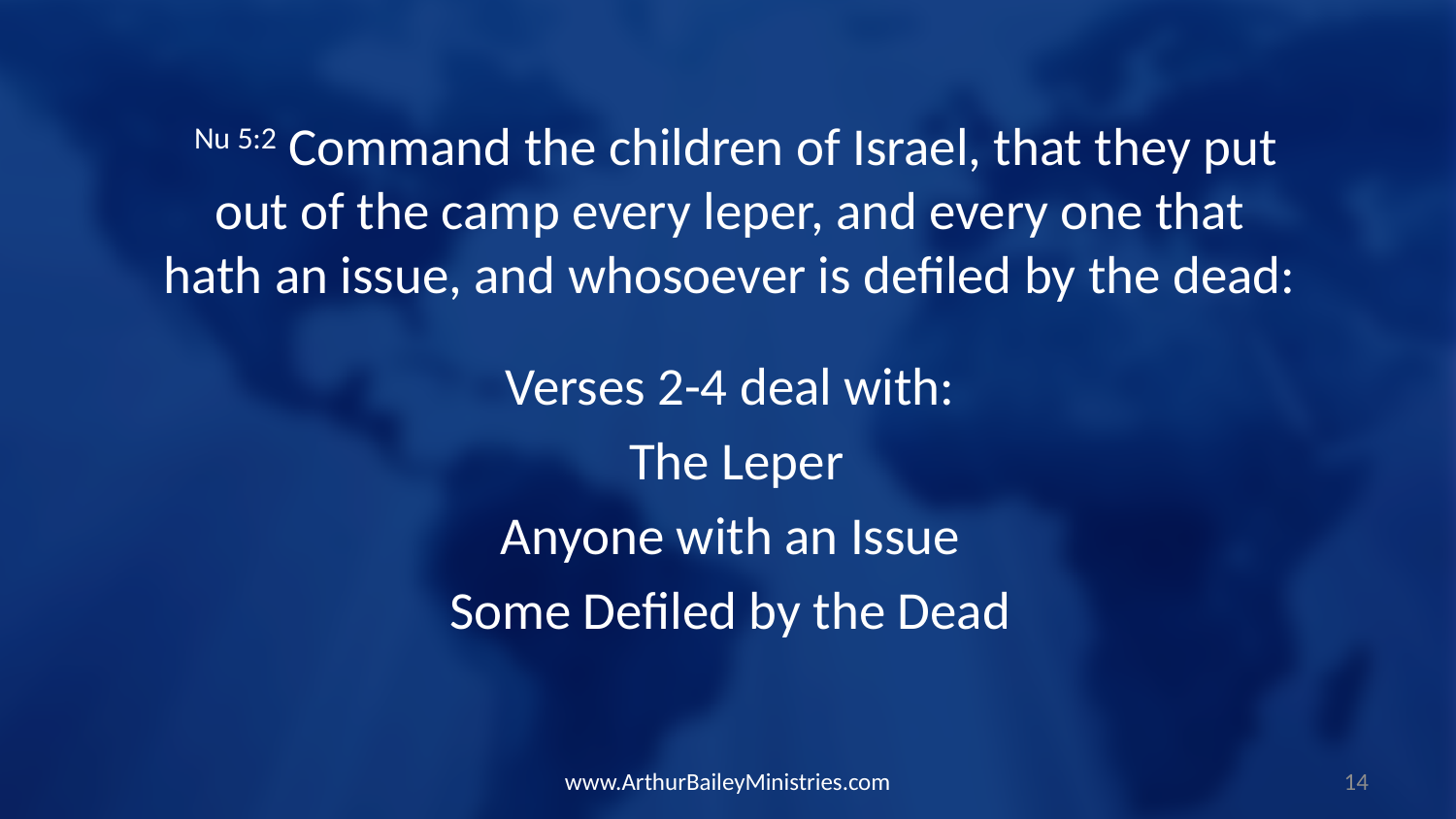

Nu 5:2 Command the children of Israel, that they put out of the camp every leper, and every one that hath an issue, and whosoever is defiled by the dead:

Verses 2-4 deal with:
 The Leper
Anyone with an Issue
Some Defiled by the Dead

www.ArthurBaileyMinistries.com
14